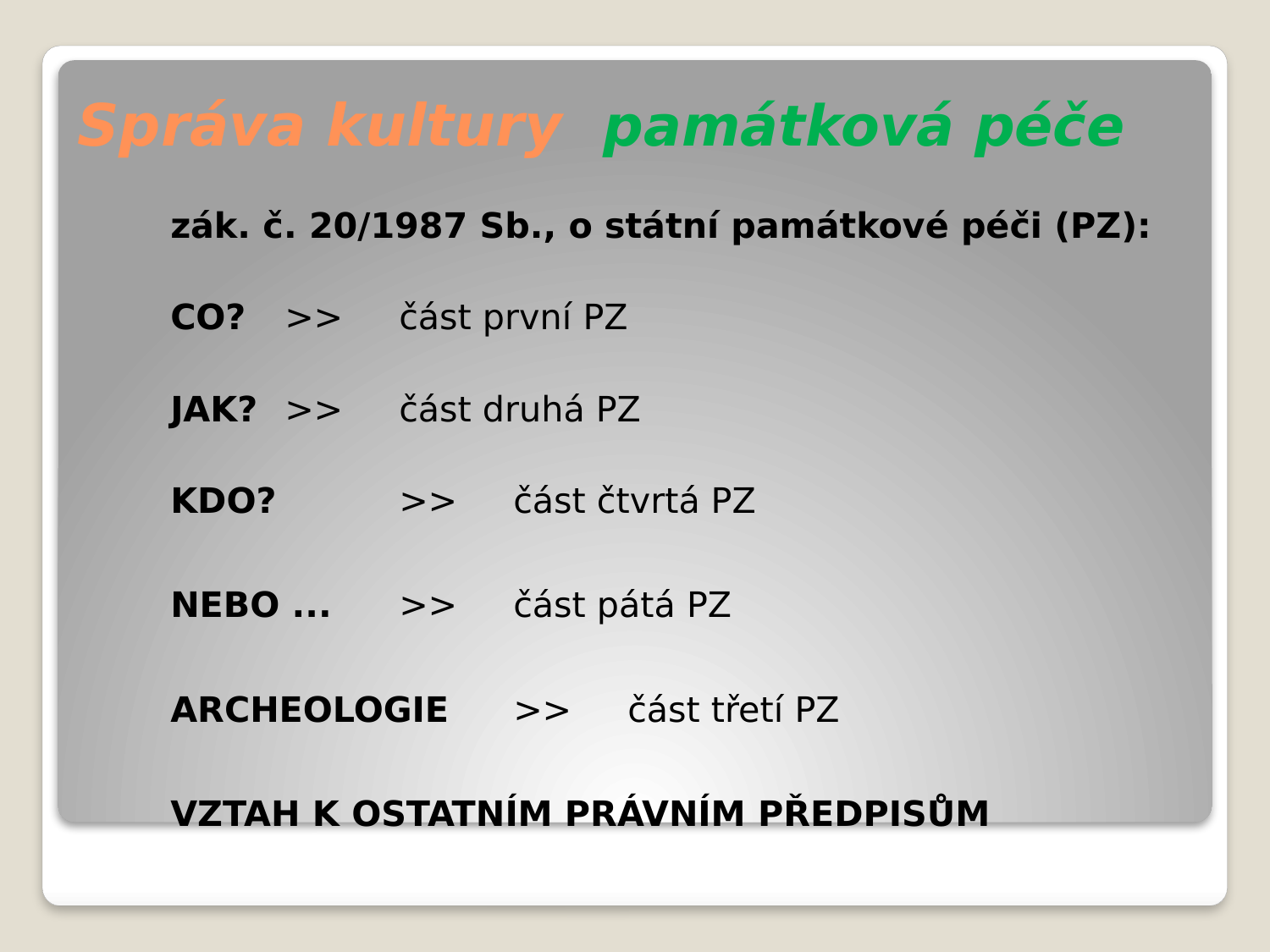

# Správa kultury  památková péče
zák. č. 20/1987 Sb., o státní památkové péči (PZ):

CO?					>>		část první PZ

JAK?				>>		část druhá PZ

KDO? 				>>		část čtvrtá PZ

NEBO ...			>>		část pátá PZ

ARCHEOLOGIE	>>		část třetí PZ

VZTAH K OSTATNÍM PRÁVNÍM PŘEDPISŮM